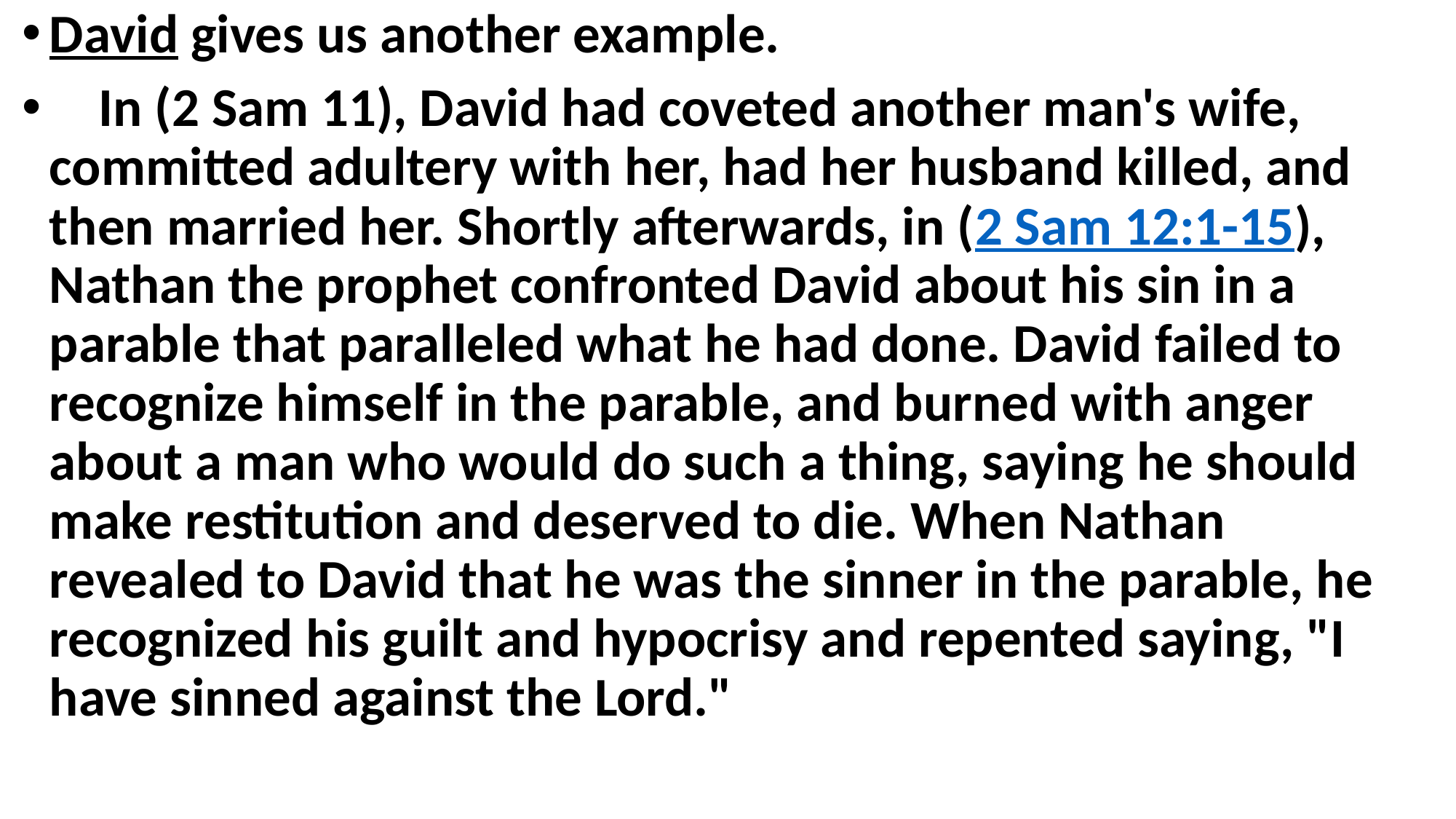

David gives us another example.
    In (2 Sam 11), David had coveted another man's wife, committed adultery with her, had her husband killed, and then married her. Shortly afterwards, in (2 Sam 12:1-15), Nathan the prophet confronted David about his sin in a parable that paralleled what he had done. David failed to recognize himself in the parable, and burned with anger about a man who would do such a thing, saying he should make restitution and deserved to die. When Nathan revealed to David that he was the sinner in the parable, he recognized his guilt and hypocrisy and repented saying, "I have sinned against the Lord."